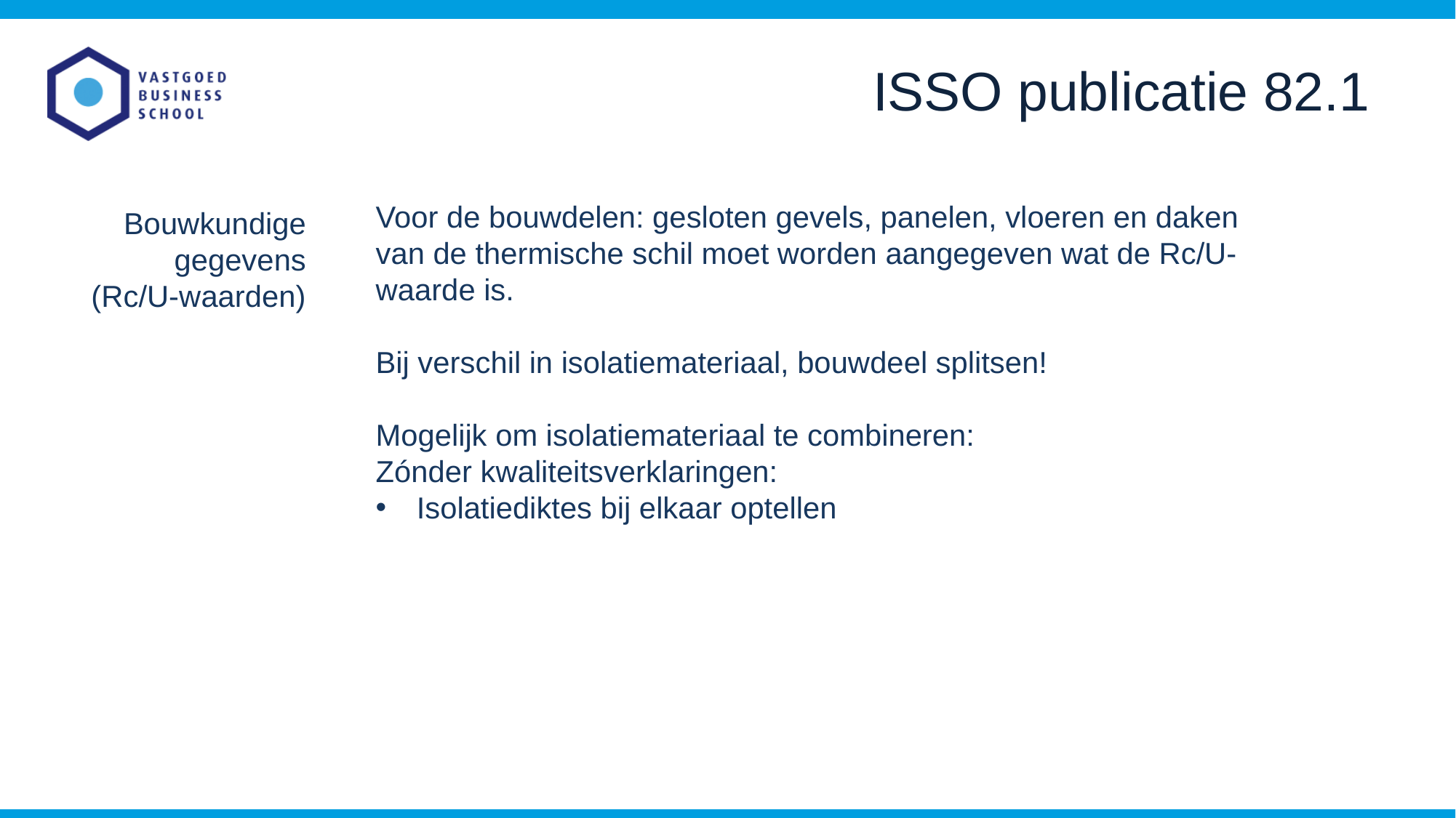

ISSO publicatie 82.1
Voor de bouwdelen: gesloten gevels, panelen, vloeren en daken van de thermische schil moet worden aangegeven wat de Rc/U-waarde is.

Bij verschil in isolatiemateriaal, bouwdeel splitsen!

Mogelijk om isolatiemateriaal te combineren:
Zónder kwaliteitsverklaringen:
Isolatiediktes bij elkaar optellen

Bouwkundige gegevens
(Rc/U-waarden)